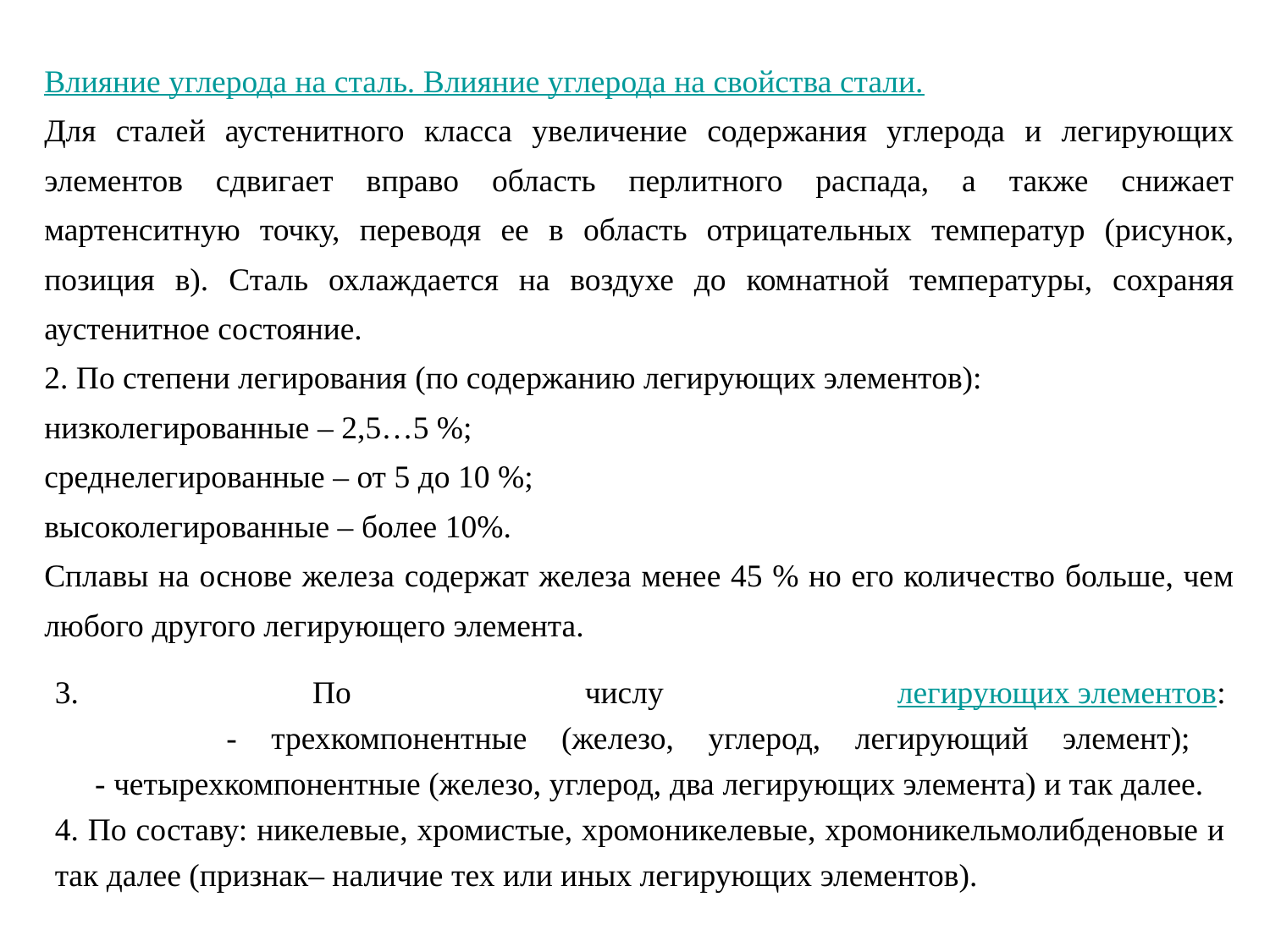

Влияние углерода на сталь. Влияние углерода на свойства стали.
Для сталей аустенитного класса увеличение содержания углерода и легирующих элементов сдвигает вправо область перлитного распада, а также снижает мартенситную точку, переводя ее в область отрицательных температур (рисунок, позиция в). Сталь охлаждается на воздухе до комнатной температуры, сохраняя аустенитное состояние.
2. По степени легирования (по содержанию легирующих элементов):
низколегированные – 2,5…5 %;
среднелегированные – от 5 до 10 %;
высоколегированные – более 10%.
Сплавы на основе железа содержат железа менее 45 % но его количество больше, чем любого другого легирующего элемента.
3. По числу легирующих элементов:
     - трехкомпонентные (железо, углерод, легирующий элемент);
     - четырехкомпонентные (железо, углерод, два легирующих элемента) и так далее.
4. По составу: никелевые, хромистые, хромоникелевые, хромоникельмолибденовые и так далее (признак– наличие тех или иных легирующих элементов).